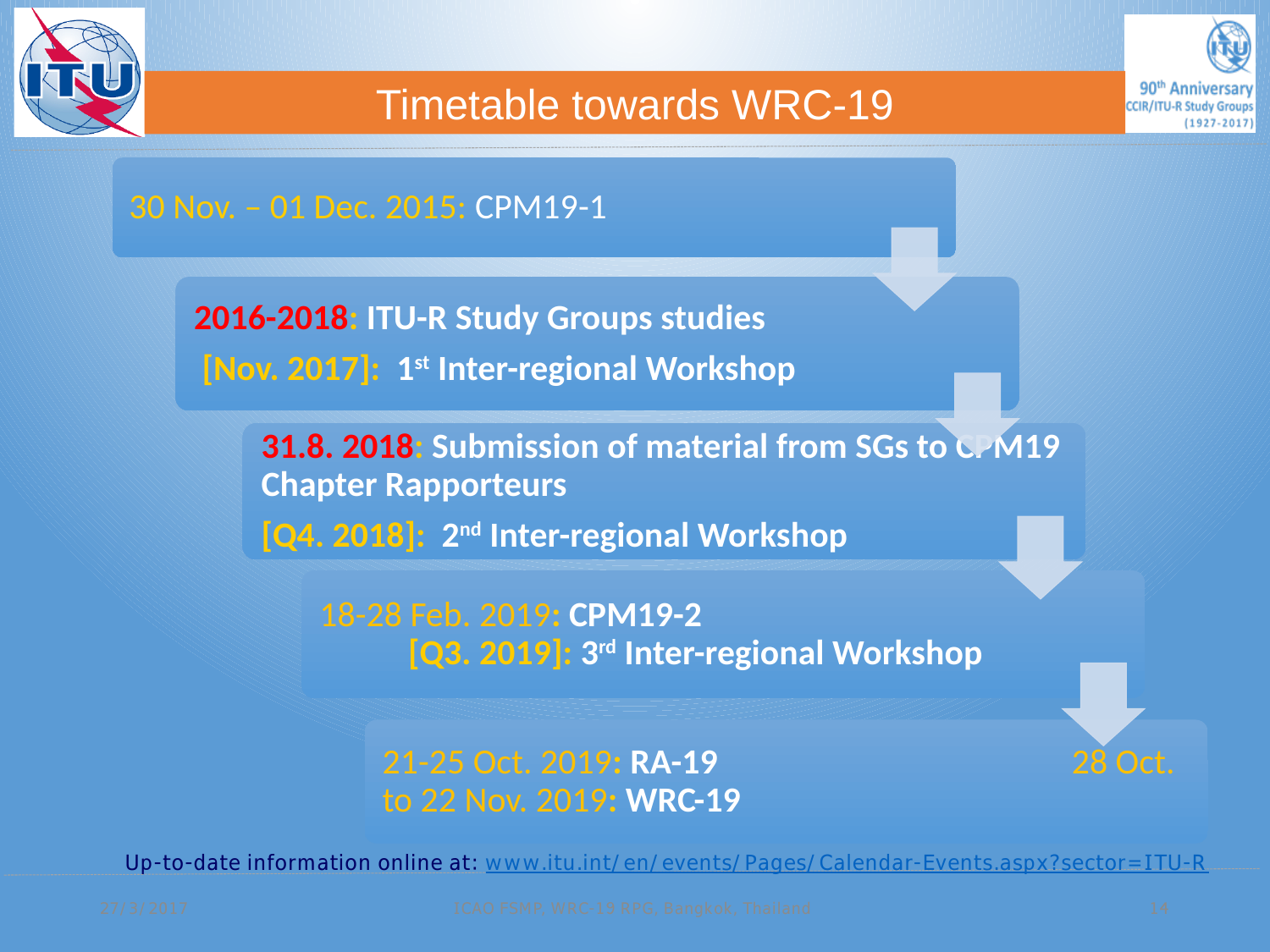

Timetable towards WRC-19
30 Nov. – 01 Dec. 2015: CPM19-1
2016-2018: ITU-R Study Groups studies
 [Nov. 2017]:  1st Inter-regional Workshop
31.8. 2018: Submission of material from SGs to CPM19 Chapter Rapporteurs
[Q4. 2018]:  2nd Inter-regional Workshop
18-28 Feb. 2019: CPM19-2                                                                 [Q3. 2019]: 3rd Inter-regional Workshop
21-25 Oct. 2019: RA-19                                            28 Oct. to 22 Nov. 2019: WRC-19

Up-to-date information online at: www.itu.int/en/events/Pages/Calendar-Events.aspx?sector=ITU-R

27/3/2017
ICAO FSMP, WRC-19 RPG, Bangkok, Thailand
14